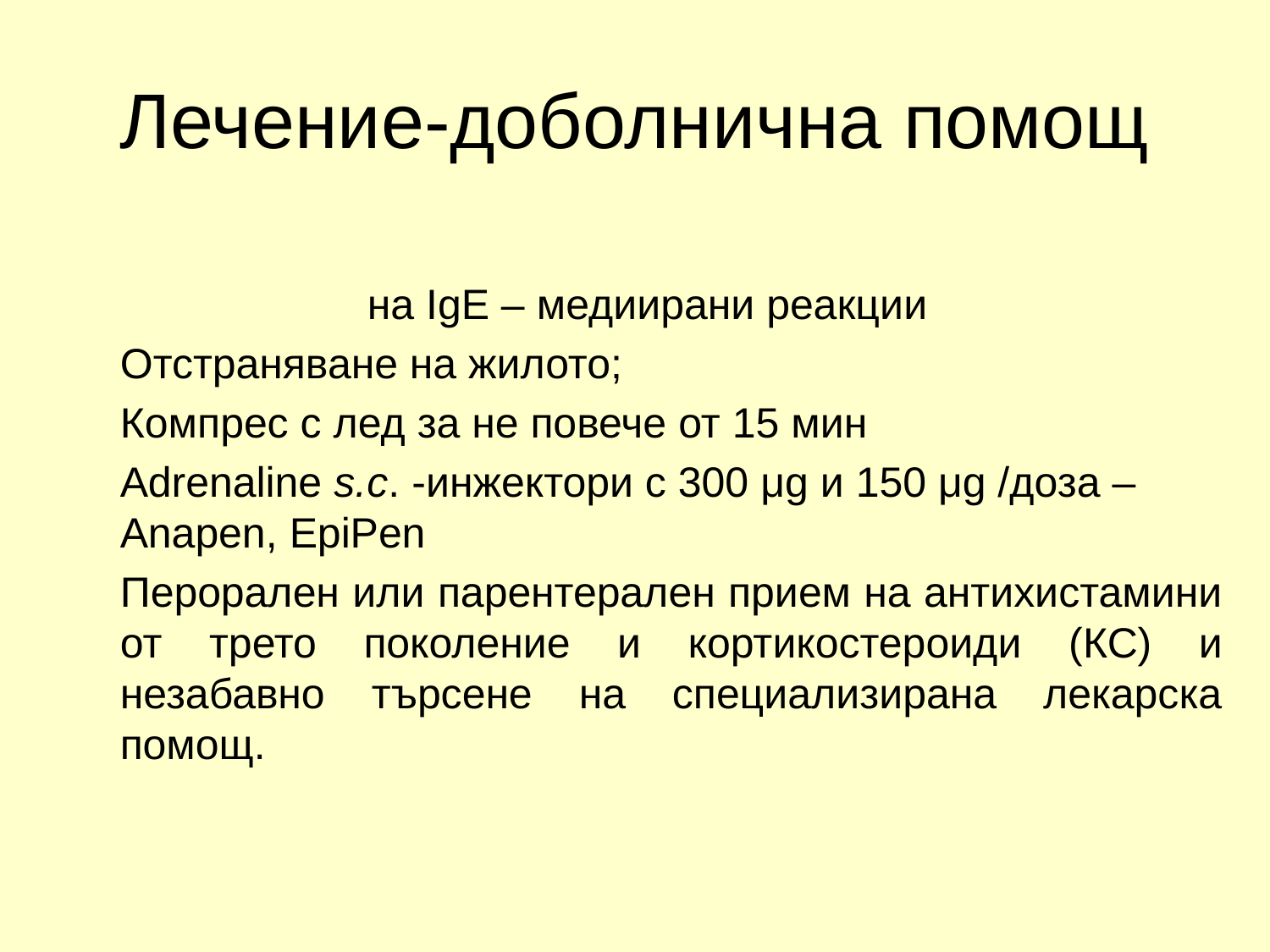

# Лечение-доболнична помощ

на IgE – медиирани реакции
	Отстраняване на жилото;
	Компрес с лед за не повече от 15 мин
	Аdrenaline s.c. -инжектори с 300 μg и 150 μg /доза – Anapen, EpiPen
	Перорален или парентерален прием на антихистамини от трето поколение и кортикостероиди (КС) и незабавно търсене на специализирана лекарска помощ.